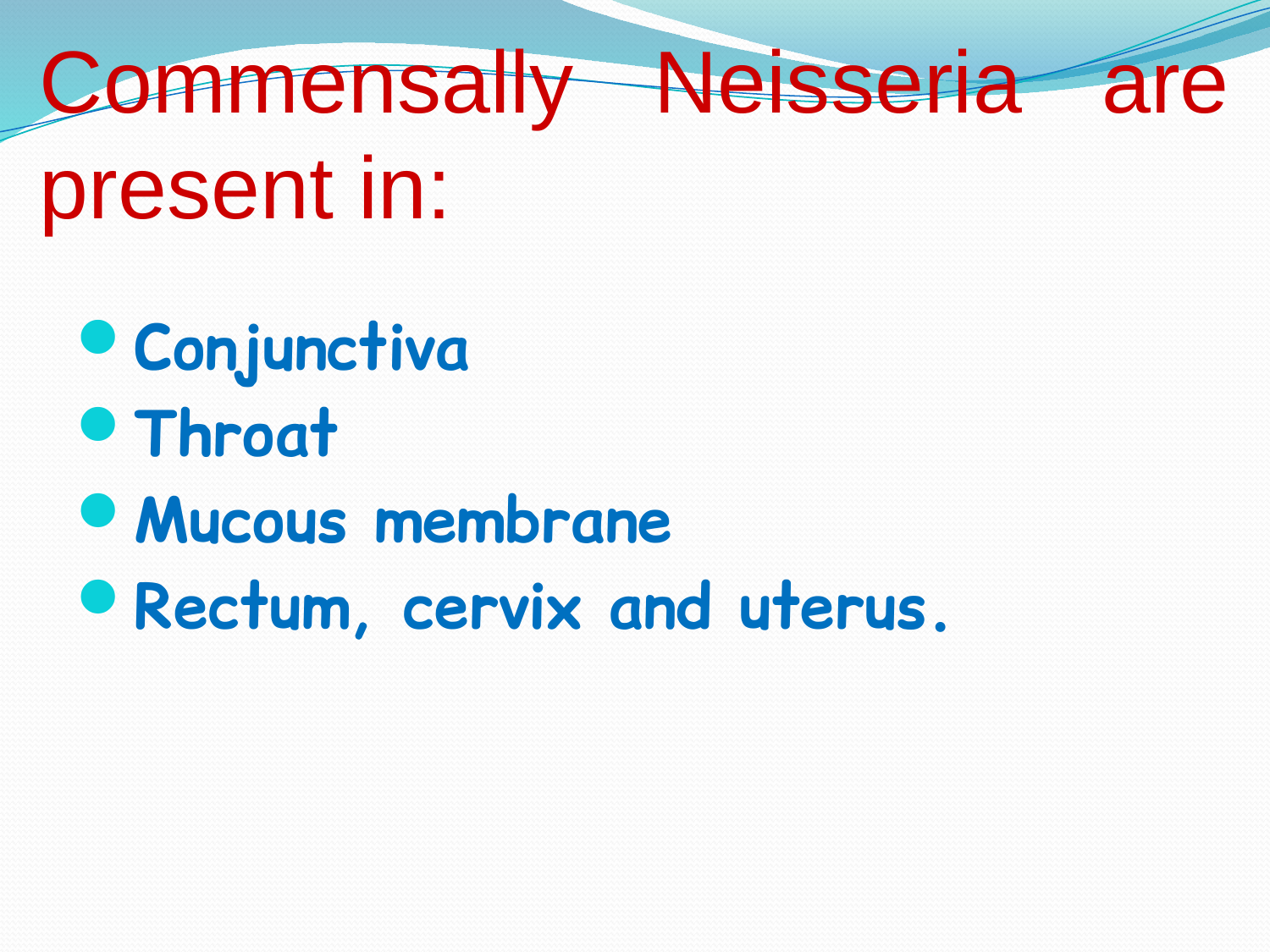

# Commensally Neisseria are present in:
Conjunctiva
Throat
Mucous membrane
Rectum, cervix and uterus.